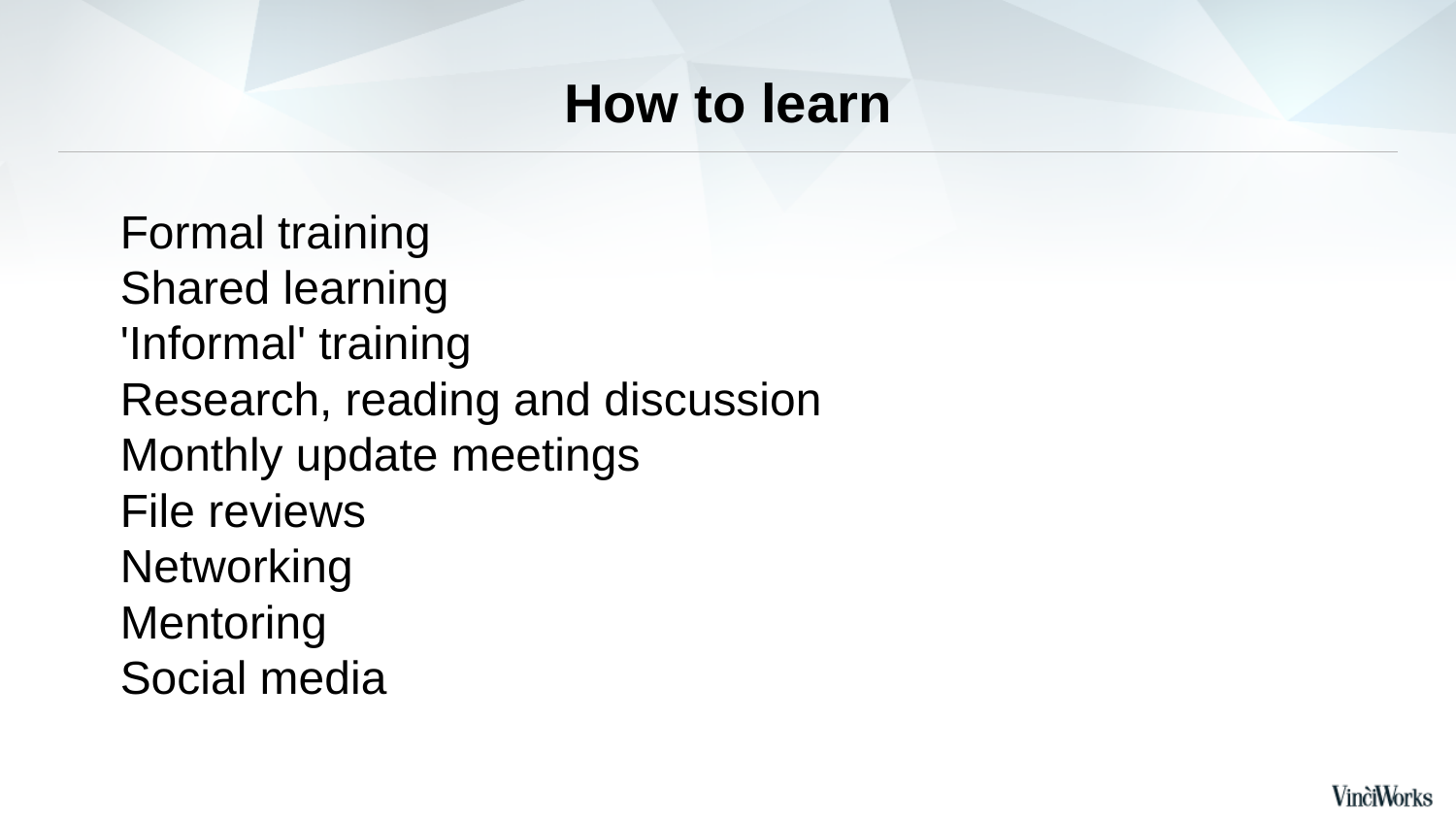

# How to learn
Formal training
Shared learning
'Informal' training
Research, reading and discussion
Monthly update meetings
File reviews
Networking
Mentoring
Social media